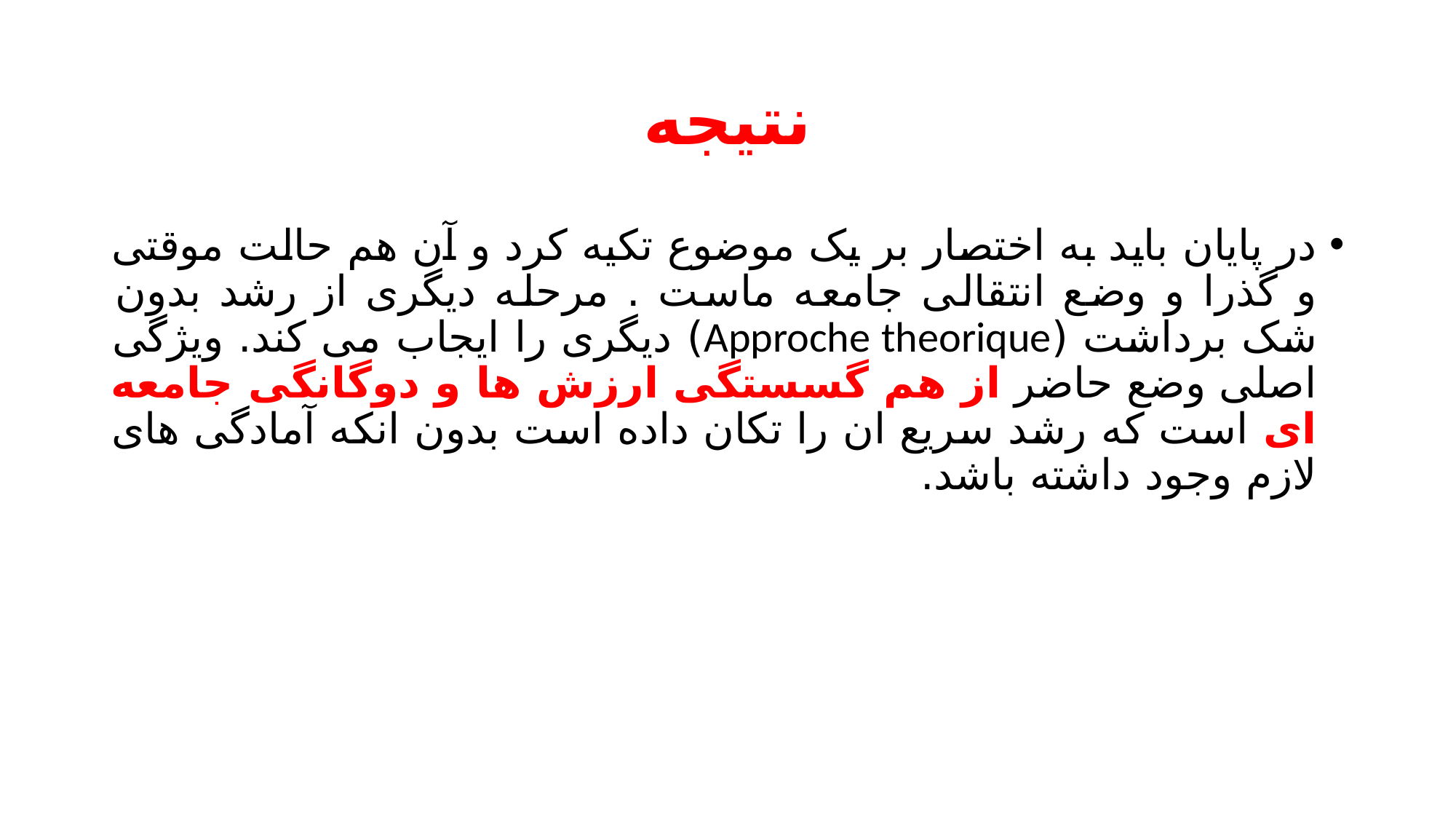

# نتیجه
در پایان باید به اختصار بر یک موضوع تکیه کرد و آن هم حالت موقتی و گذرا و وضع انتقالی جامعه ماست . مرحله دیگری از رشد بدون شک برداشت (Approche theorique) دیگری را ایجاب می کند. ویژگی اصلی وضع حاضر از هم گسستگی ارزش ها و دوگانگی جامعه ای است که رشد سریع ان را تکان داده است بدون انکه آمادگی های لازم وجود داشته باشد.